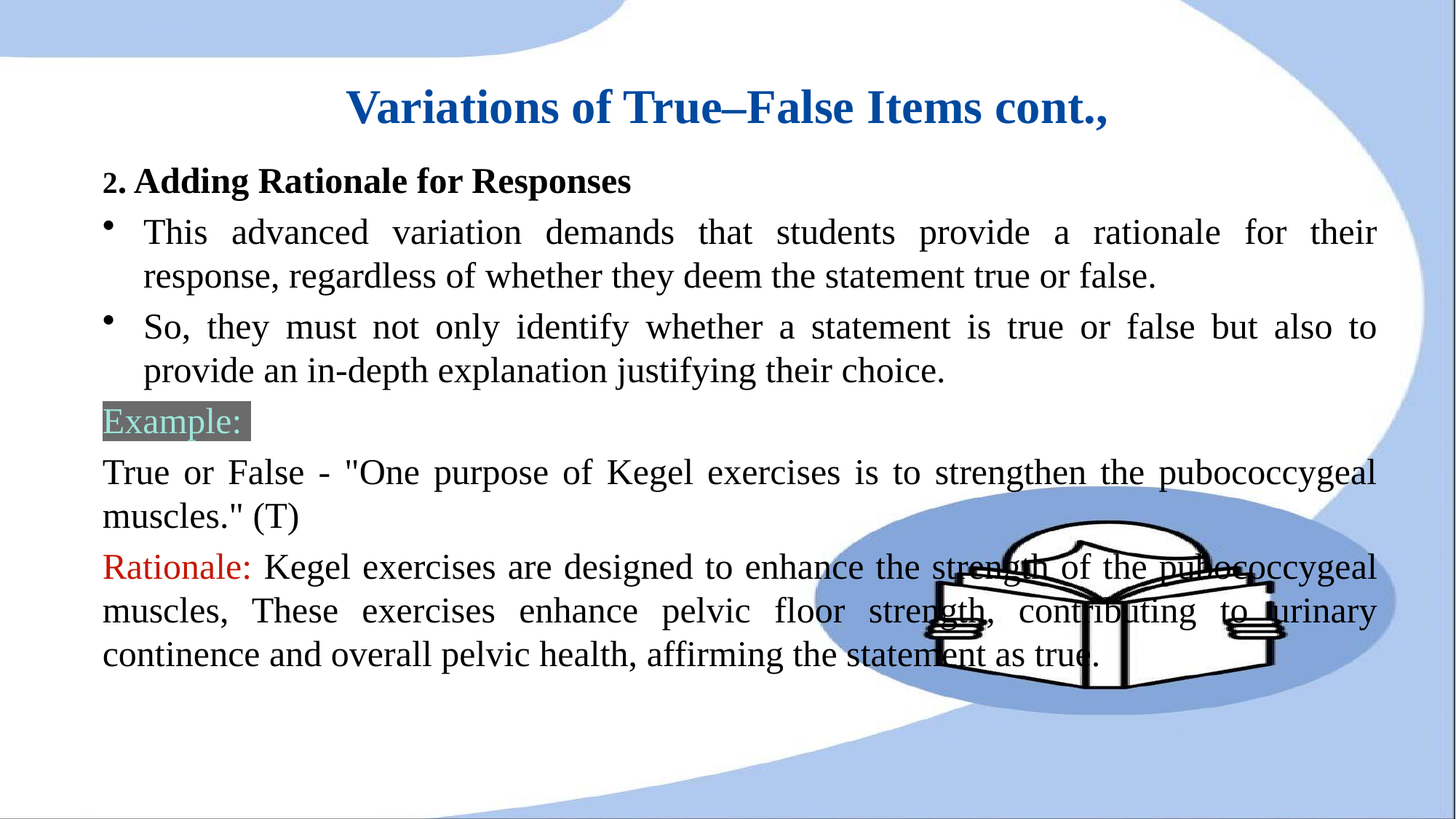

# Variations of True–False Items cont.,
2. Adding Rationale for Responses
This advanced variation demands that students provide a rationale for their response, regardless of whether they deem the statement true or false.
So, they must not only identify whether a statement is true or false but also to provide an in-depth explanation justifying their choice.
Example:
True or False - "One purpose of Kegel exercises is to strengthen the pubococcygeal muscles." (T)
Rationale: Kegel exercises are designed to enhance the strength of the pubococcygeal muscles, These exercises enhance pelvic floor strength, contributing to urinary continence and overall pelvic health, affirming the statement as true.